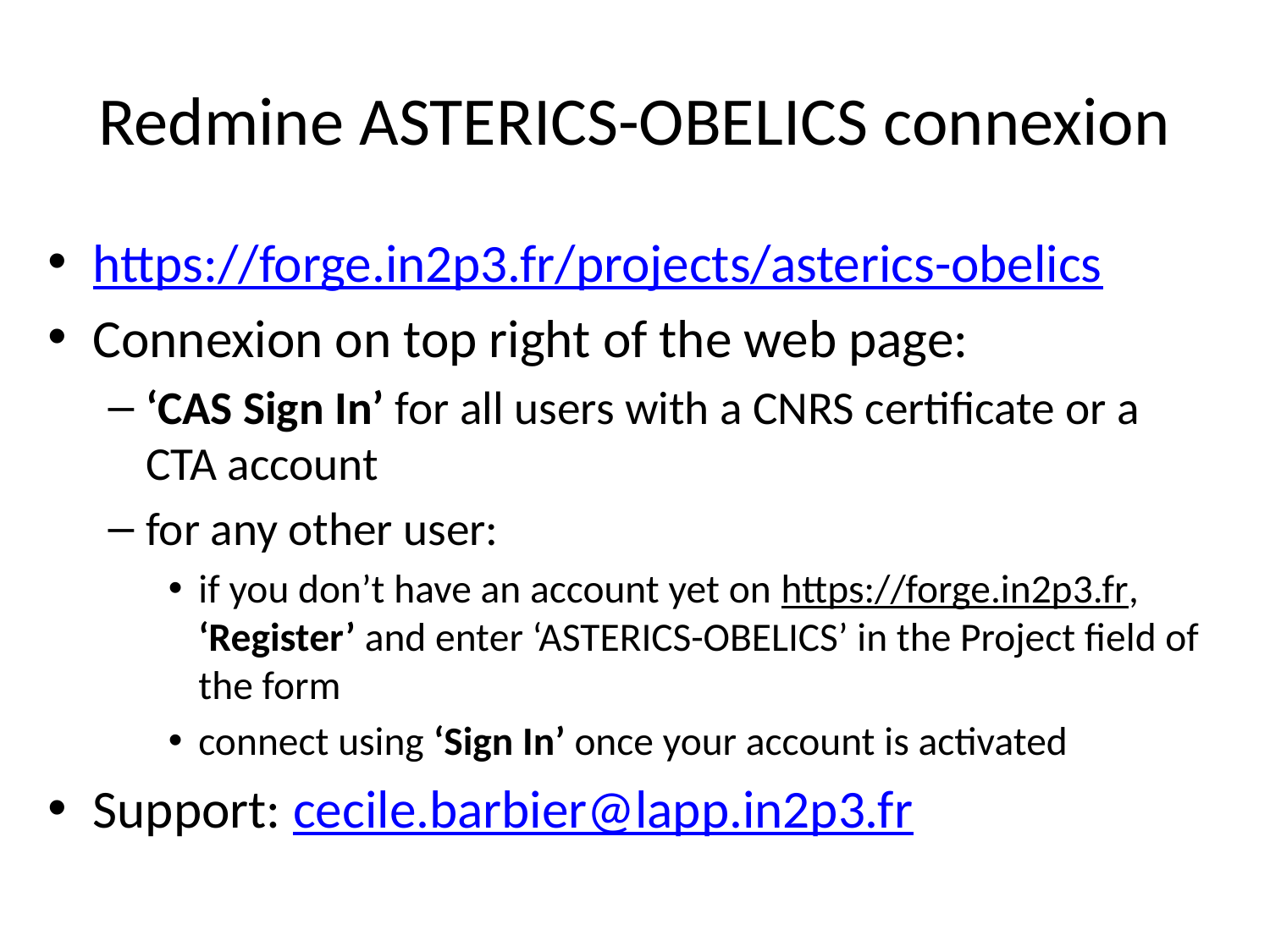

# Redmine ASTERICS-OBELICS connexion
https://forge.in2p3.fr/projects/asterics-obelics
Connexion on top right of the web page:
‘CAS Sign In’ for all users with a CNRS certificate or a CTA account
for any other user:
if you don’t have an account yet on https://forge.in2p3.fr, ‘Register’ and enter ‘ASTERICS-OBELICS’ in the Project field of the form
connect using ‘Sign In’ once your account is activated
Support: cecile.barbier@lapp.in2p3.fr